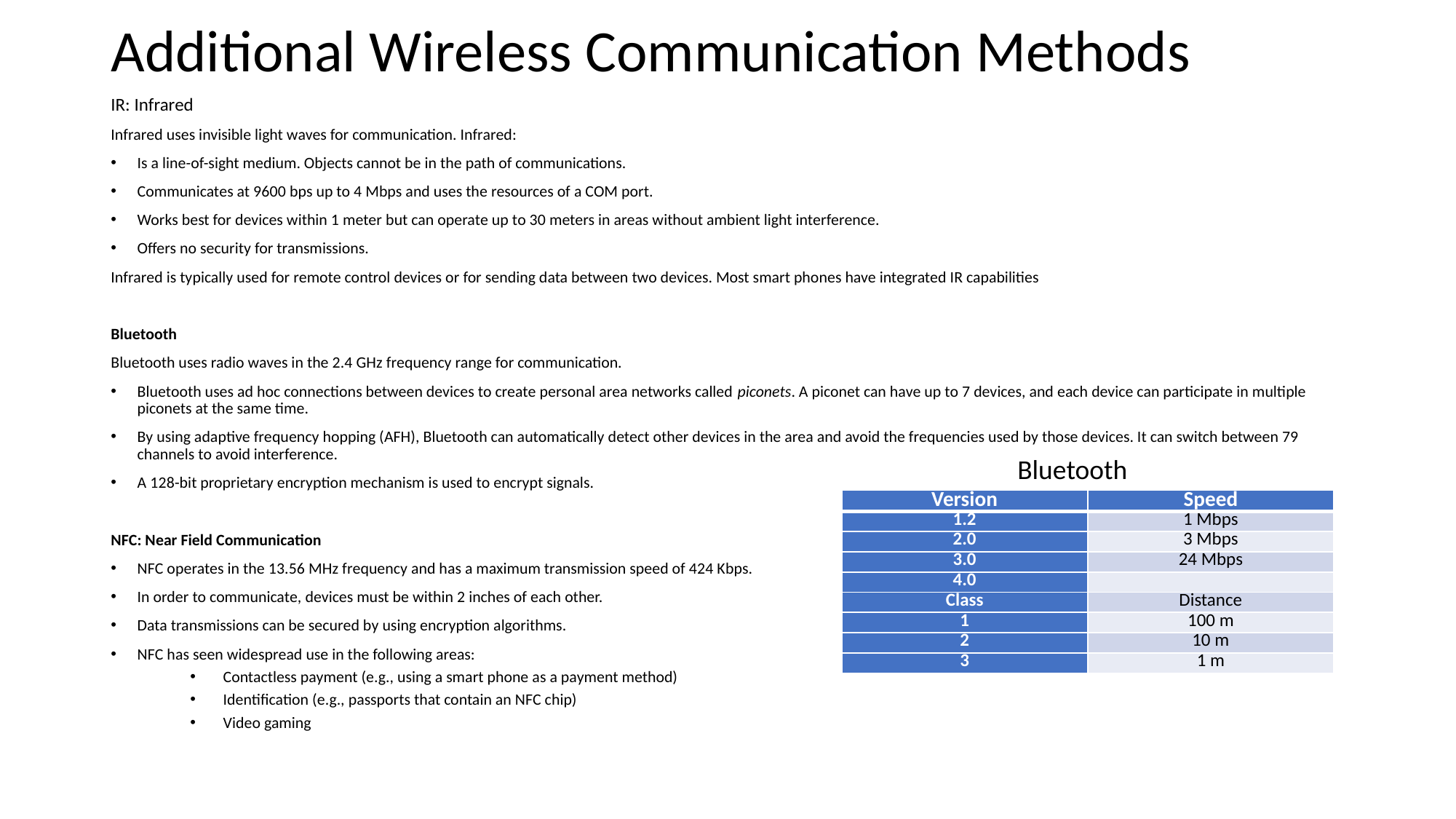

# Additional Wireless Communication Methods
IR: Infrared
Infrared uses invisible light waves for communication. Infrared:
Is a line-of-sight medium. Objects cannot be in the path of communications.
Communicates at 9600 bps up to 4 Mbps and uses the resources of a COM port.
Works best for devices within 1 meter but can operate up to 30 meters in areas without ambient light interference.
Offers no security for transmissions.
Infrared is typically used for remote control devices or for sending data between two devices. Most smart phones have integrated IR capabilities

Bluetooth
Bluetooth uses radio waves in the 2.4 GHz frequency range for communication.
Bluetooth uses ad hoc connections between devices to create personal area networks called piconets. A piconet can have up to 7 devices, and each device can participate in multiple piconets at the same time.
By using adaptive frequency hopping (AFH), Bluetooth can automatically detect other devices in the area and avoid the frequencies used by those devices. It can switch between 79 channels to avoid interference.
A 128-bit proprietary encryption mechanism is used to encrypt signals.

NFC: Near Field Communication
NFC operates in the 13.56 MHz frequency and has a maximum transmission speed of 424 Kbps.
In order to communicate, devices must be within 2 inches of each other.
Data transmissions can be secured by using encryption algorithms.
NFC has seen widespread use in the following areas:
Contactless payment (e.g., using a smart phone as a payment method)
Identification (e.g., passports that contain an NFC chip)
Video gaming

Bluetooth
| Version | Speed |
| --- | --- |
| 1.2 | 1 Mbps |
| 2.0 | 3 Mbps |
| 3.0 | 24 Mbps |
| 4.0 |  |
| Class | Distance |
| 1 | 100 m |
| 2 | 10 m |
| 3 | 1 m |